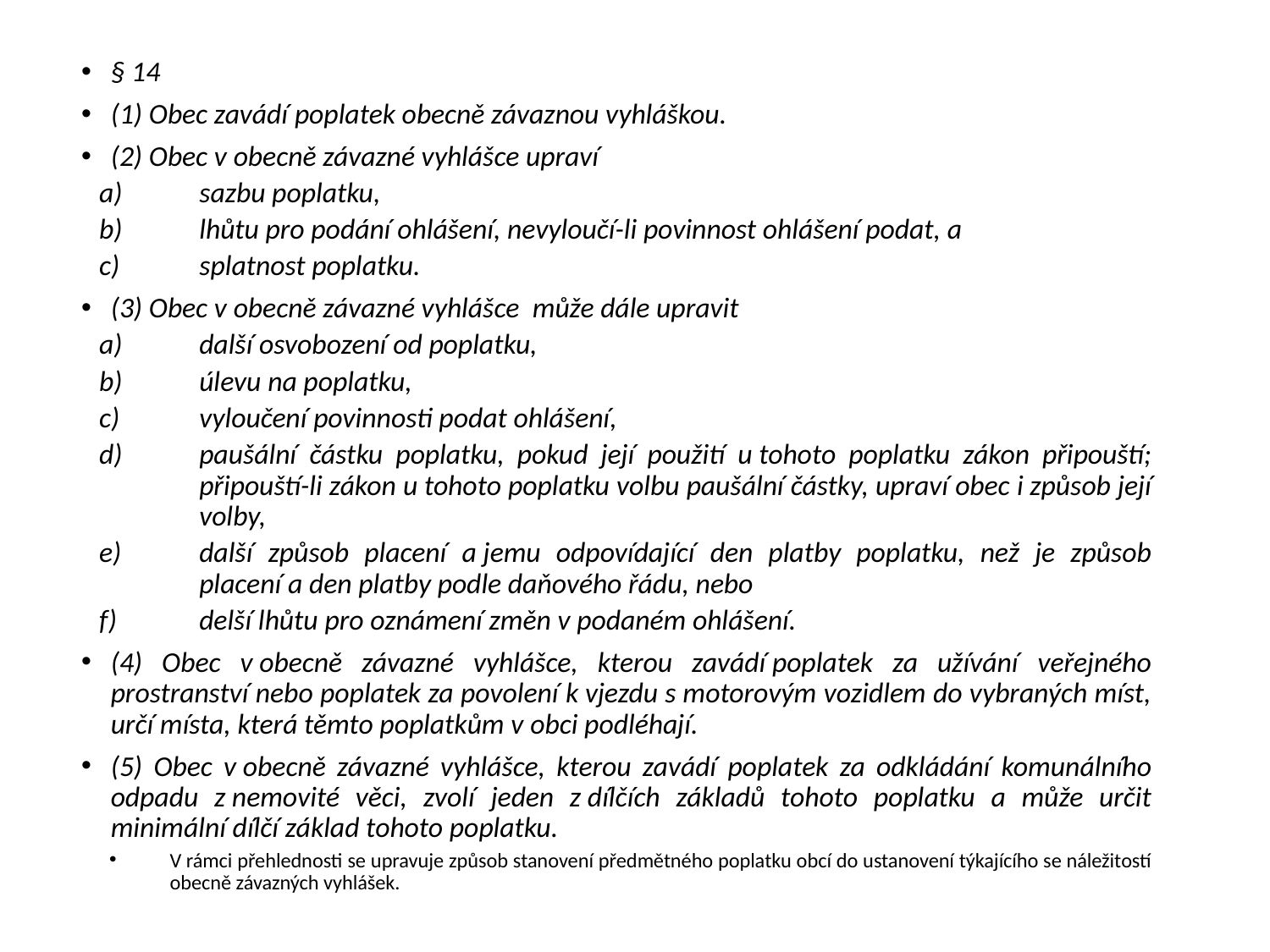

§ 14
(1) Obec zavádí poplatek obecně závaznou vyhláškou.
(2) Obec v obecně závazné vyhlášce upraví
sazbu poplatku,
lhůtu pro podání ohlášení, nevyloučí-li povinnost ohlášení podat, a
splatnost poplatku.
(3) Obec v obecně závazné vyhlášce  může dále upravit
další osvobození od poplatku,
úlevu na poplatku,
vyloučení povinnosti podat ohlášení,
paušální částku poplatku, pokud její použití u tohoto poplatku zákon připouští; připouští-li zákon u tohoto poplatku volbu paušální částky, upraví obec i způsob její volby,
další způsob placení a jemu odpovídající den platby poplatku, než je způsob placení a den platby podle daňového řádu, nebo
delší lhůtu pro oznámení změn v podaném ohlášení.
(4) Obec v obecně závazné vyhlášce, kterou zavádí poplatek za užívání veřejného prostranství nebo poplatek za povolení k vjezdu s motorovým vozidlem do vybraných míst, určí místa, která těmto poplatkům v obci podléhají.
(5) Obec v obecně závazné vyhlášce, kterou zavádí poplatek za odkládání komunálního odpadu z nemovité věci, zvolí jeden z dílčích základů tohoto poplatku a může určit minimální dílčí základ tohoto poplatku.
V rámci přehlednosti se upravuje způsob stanovení předmětného poplatku obcí do ustanovení týkajícího se náležitostí obecně závazných vyhlášek.